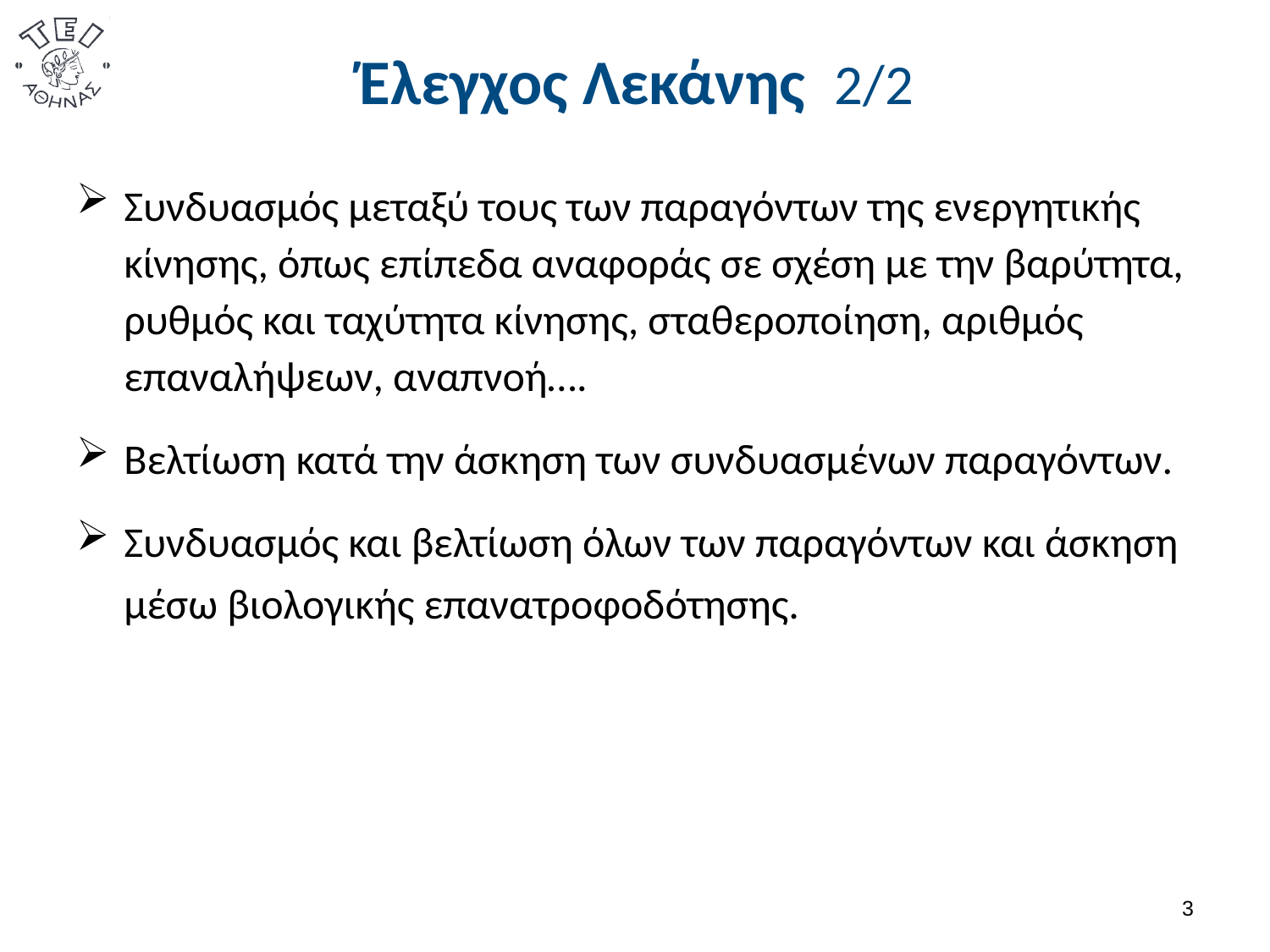

# Έλεγχος Λεκάνης  2/2
Συνδυασμός μεταξύ τους των παραγόντων της ενεργητικής κίνησης, όπως επίπεδα αναφοράς σε σχέση με την βαρύτητα, ρυθμός και ταχύτητα κίνησης, σταθεροποίηση, αριθμός επαναλήψεων, αναπνοή….
Βελτίωση κατά την άσκηση των συνδυασμένων παραγόντων.
Συνδυασμός και βελτίωση όλων των παραγόντων και άσκηση μέσω βιολογικής επανατροφοδότησης.

3